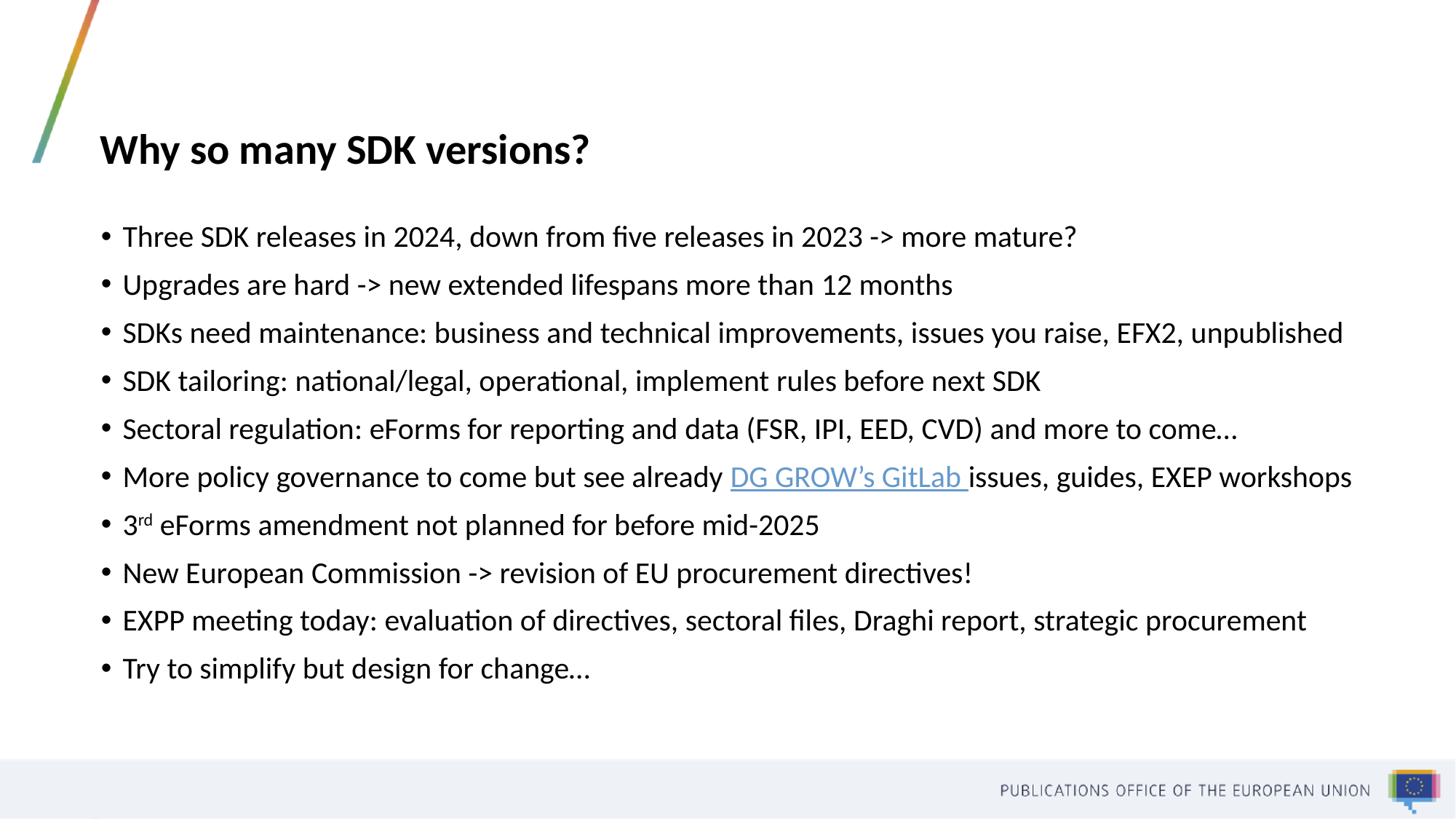

# Why so many SDK versions?
Three SDK releases in 2024, down from five releases in 2023 -> more mature?
Upgrades are hard -> new extended lifespans more than 12 months
SDKs need maintenance: business and technical improvements, issues you raise, EFX2, unpublished
SDK tailoring: national/legal, operational, implement rules before next SDK
Sectoral regulation: eForms for reporting and data (FSR, IPI, EED, CVD) and more to come…
More policy governance to come but see already DG GROW’s GitLab issues, guides, EXEP workshops
3rd eForms amendment not planned for before mid-2025
New European Commission -> revision of EU procurement directives!
EXPP meeting today: evaluation of directives, sectoral files, Draghi report, strategic procurement
Try to simplify but design for change…